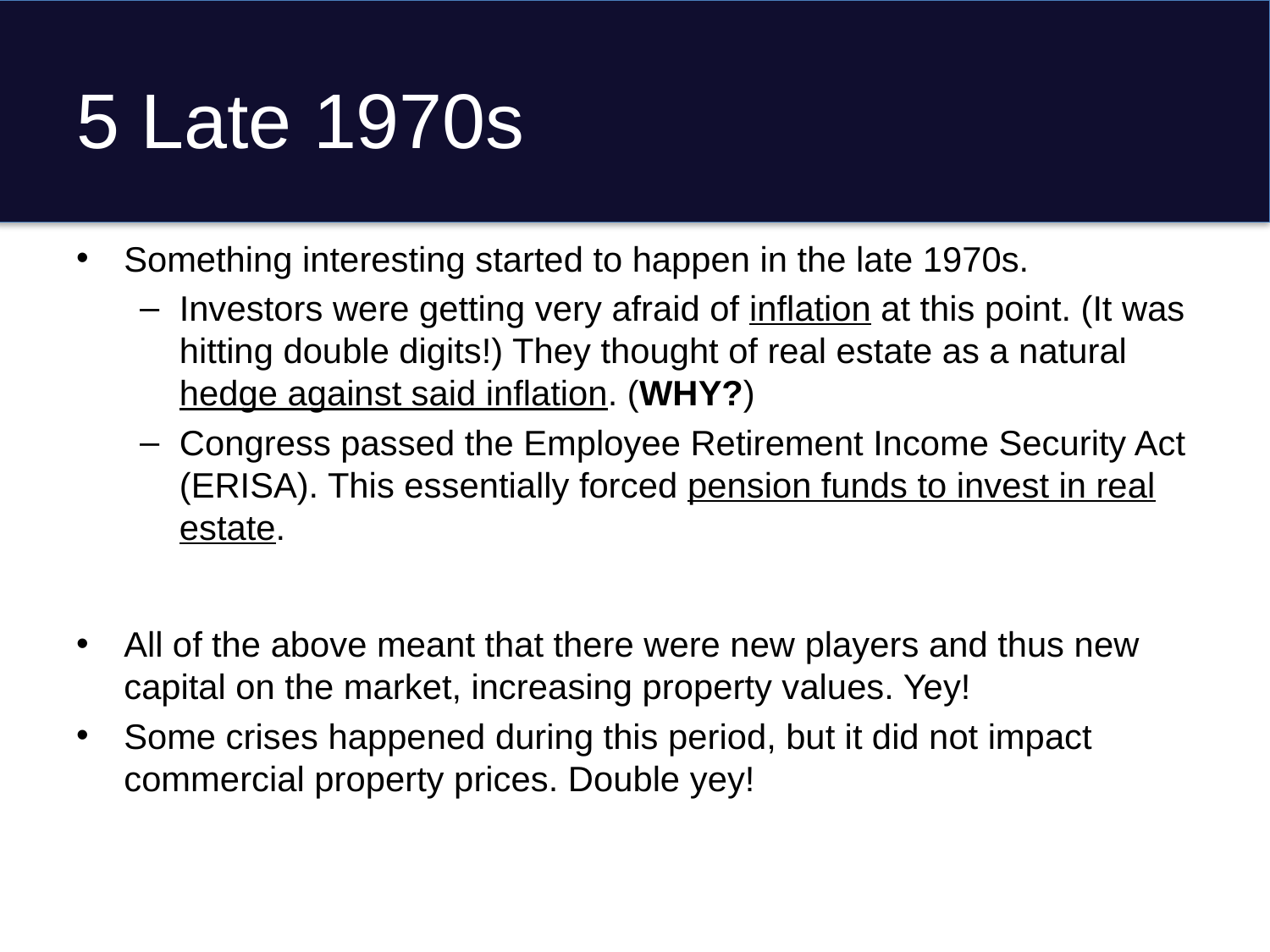

# 5 Late 1970s
Something interesting started to happen in the late 1970s.
Investors were getting very afraid of inflation at this point. (It was hitting double digits!) They thought of real estate as a natural hedge against said inflation. (WHY?)
Congress passed the Employee Retirement Income Security Act (ERISA). This essentially forced pension funds to invest in real estate.

All of the above meant that there were new players and thus new capital on the market, increasing property values. Yey!
Some crises happened during this period, but it did not impact commercial property prices. Double yey!